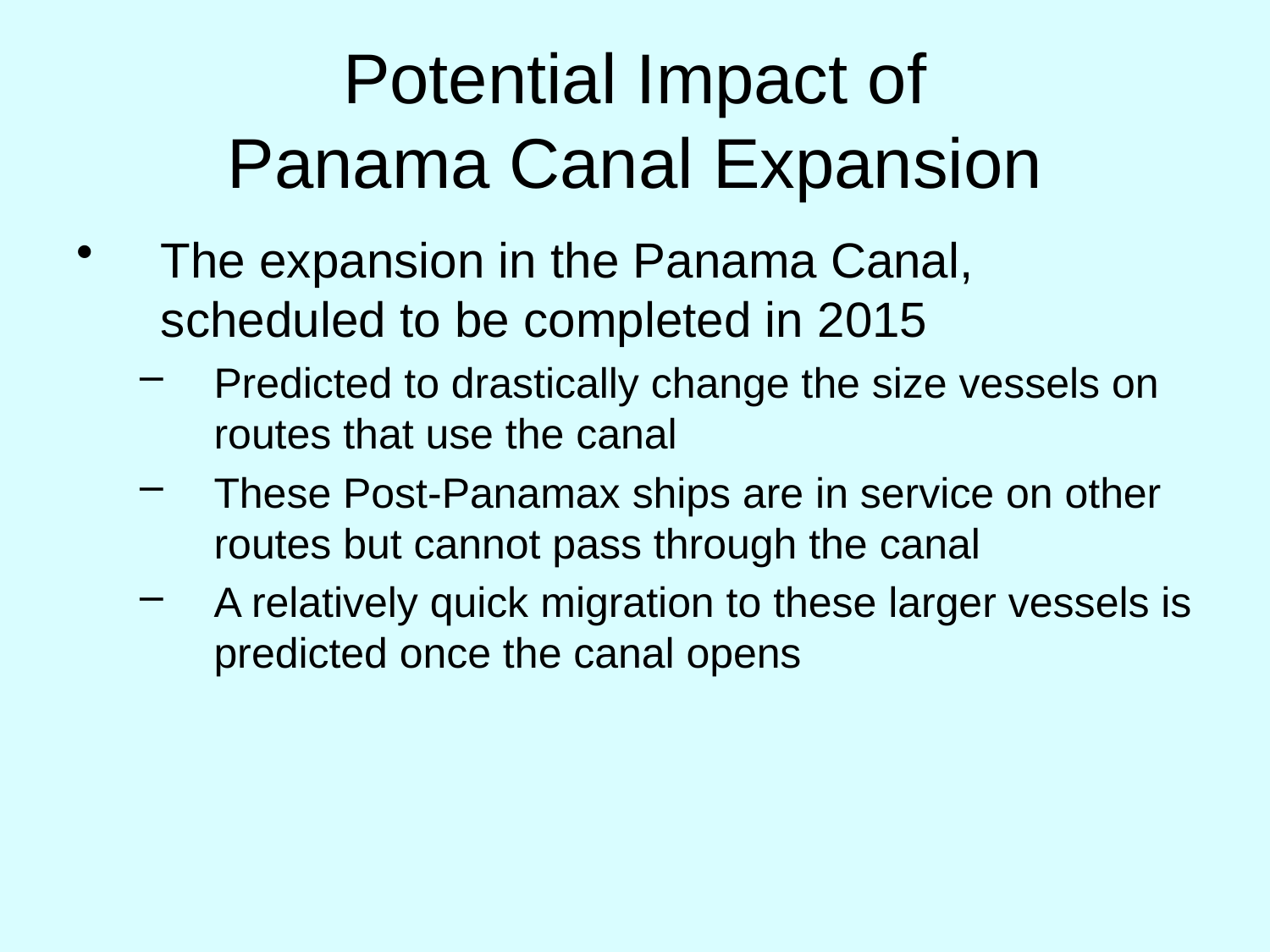

# Potential Impact of Panama Canal Expansion
The expansion in the Panama Canal, scheduled to be completed in 2015
Predicted to drastically change the size vessels on routes that use the canal
These Post-Panamax ships are in service on other routes but cannot pass through the canal
A relatively quick migration to these larger vessels is predicted once the canal opens